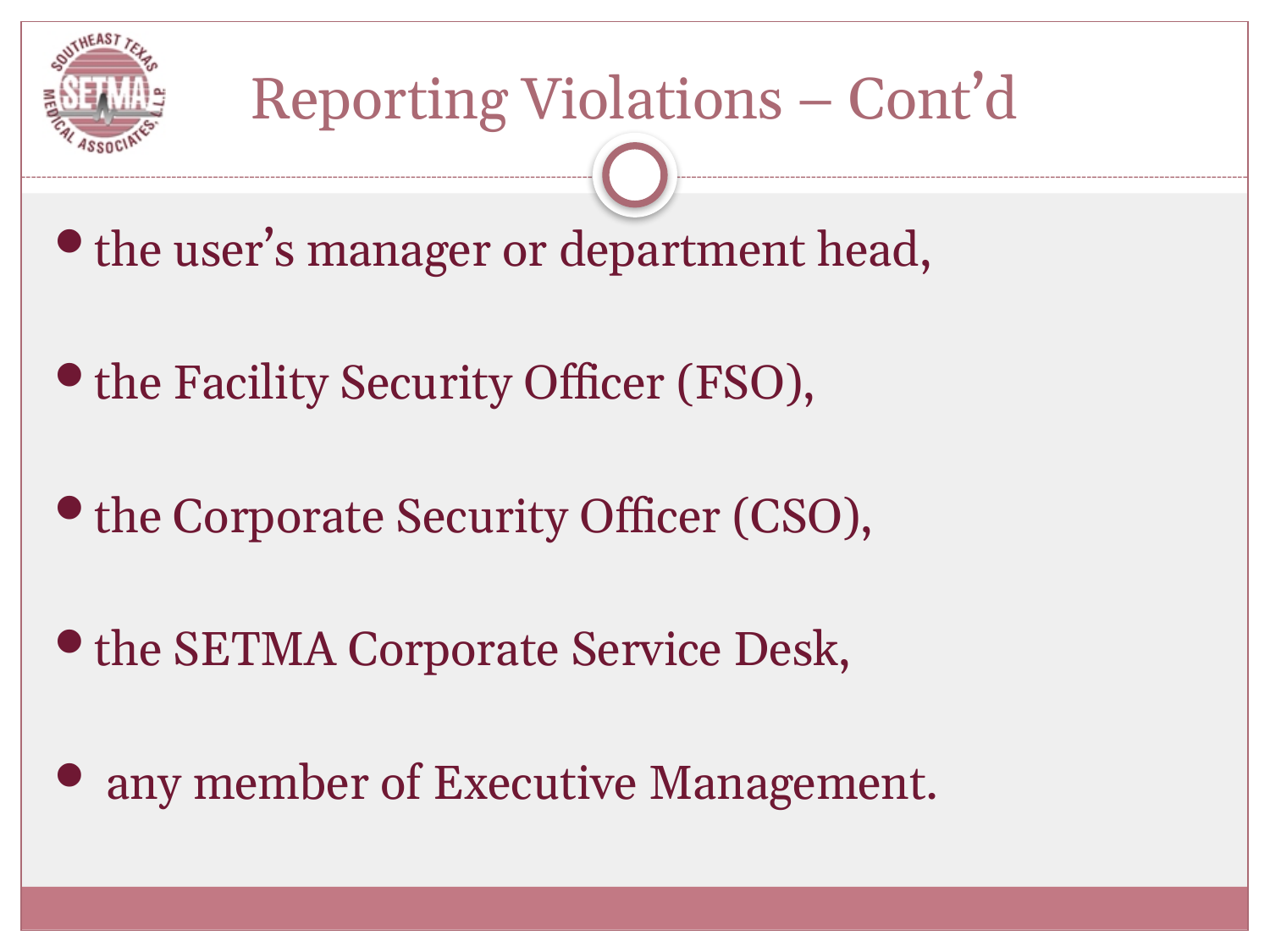

# Reporting Violations – Cont’d
the user’s manager or department head,

the Facility Security Officer (FSO),

the Corporate Security Officer (CSO),

the SETMA Corporate Service Desk,

 any member of Executive Management.